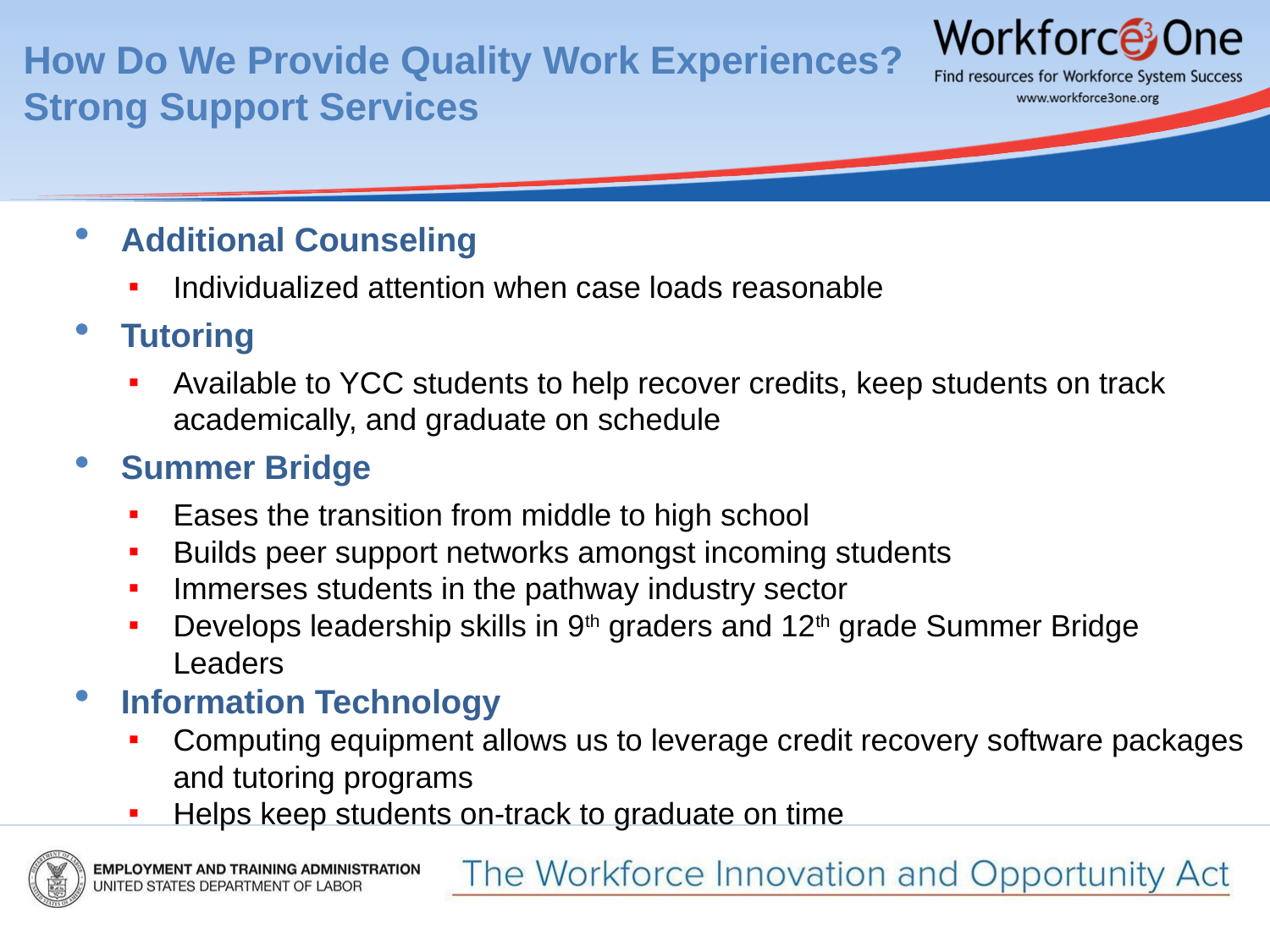

# How Do We Provide Quality Work Experiences? Strong Support Services
Additional Counseling
Individualized attention when case loads reasonable
Tutoring
Available to YCC students to help recover credits, keep students on track academically, and graduate on schedule
Summer Bridge
Eases the transition from middle to high school
Builds peer support networks amongst incoming students
Immerses students in the pathway industry sector
Develops leadership skills in 9th graders and 12th grade Summer Bridge Leaders
Information Technology
Computing equipment allows us to leverage credit recovery software packages and tutoring programs
Helps keep students on-track to graduate on time